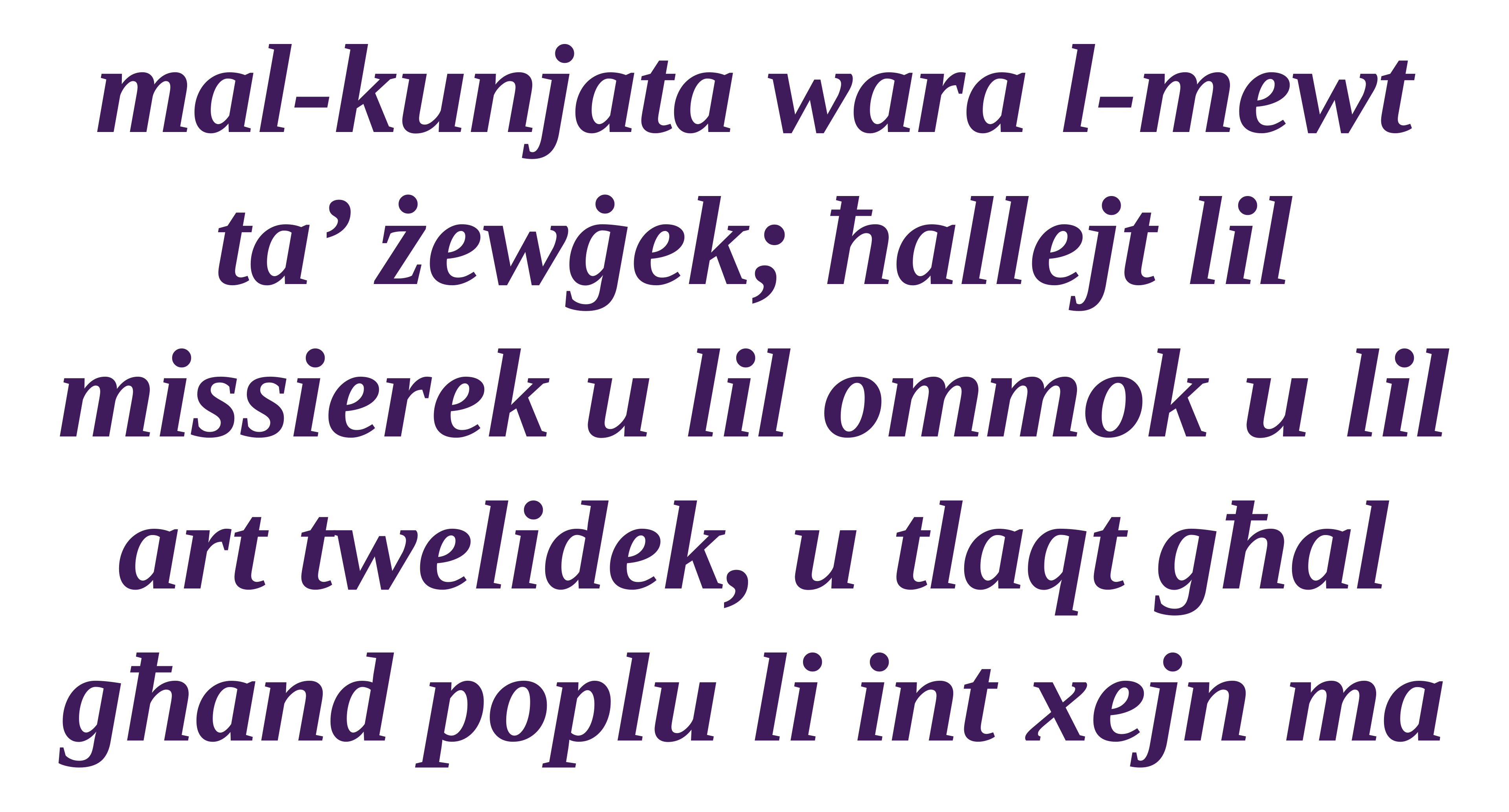

mal-kunjata wara l-mewt ta’ żewġek; ħallejt lil missierek u lil ommok u lil art twelidek, u tlaqt għal għand poplu li int xejn ma